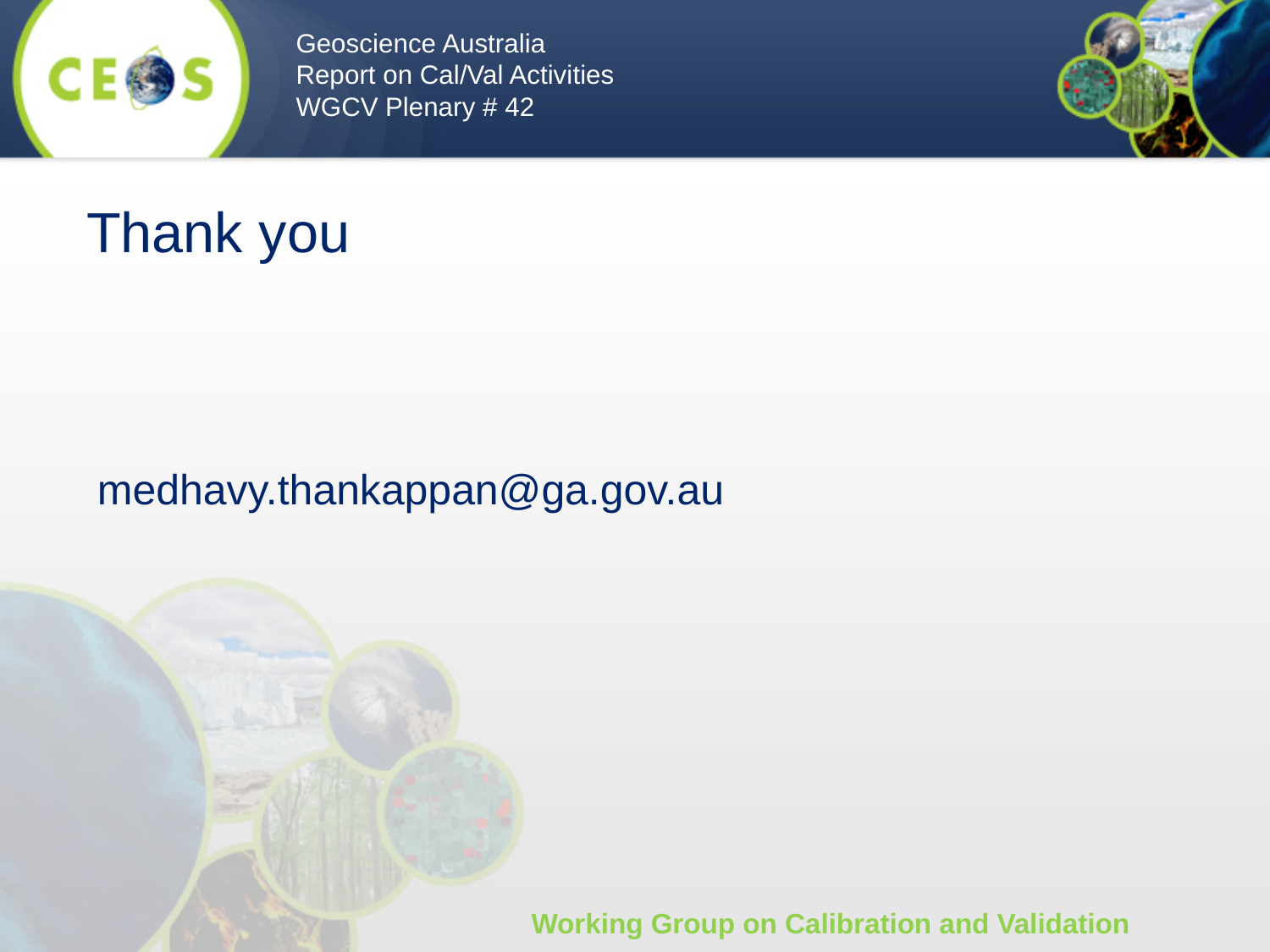

Geoscience Australia
Report on Cal/Val Activities
WGCV Plenary # 42
# Thank you
medhavy.thankappan@ga.gov.au